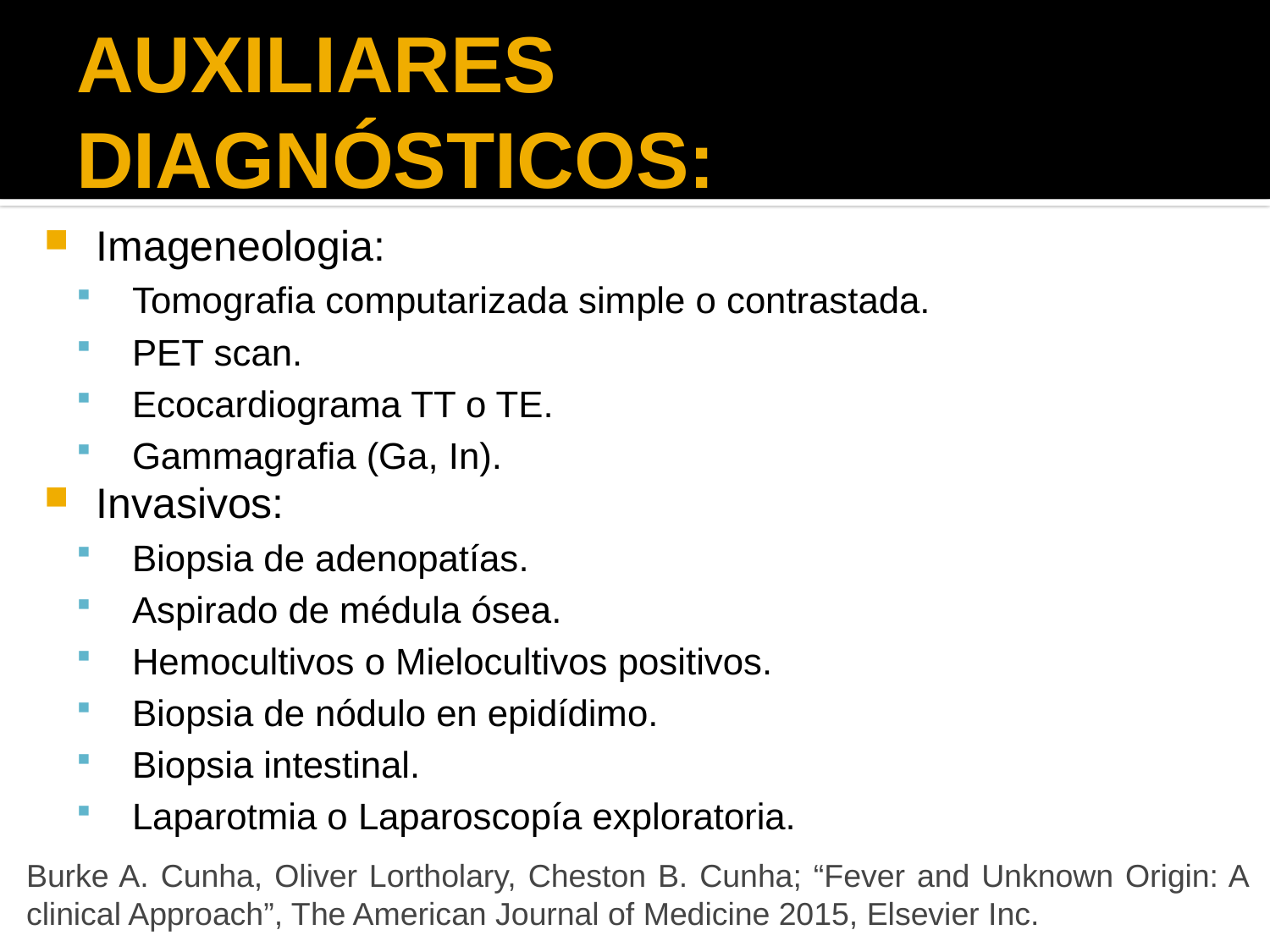

# AUXILIARES DIAGNÓSTICOS:
Imageneologia:
Tomografia computarizada simple o contrastada.
PET scan.
Ecocardiograma TT o TE.
Gammagrafia (Ga, In).
Invasivos:
Biopsia de adenopatías.
Aspirado de médula ósea.
Hemocultivos o Mielocultivos positivos.
Biopsia de nódulo en epidídimo.
Biopsia intestinal.
Laparotmia o Laparoscopía exploratoria.

Burke A. Cunha, Oliver Lortholary, Cheston B. Cunha; “Fever and Unknown Origin: A clinical Approach”, The American Journal of Medicine 2015, Elsevier Inc.